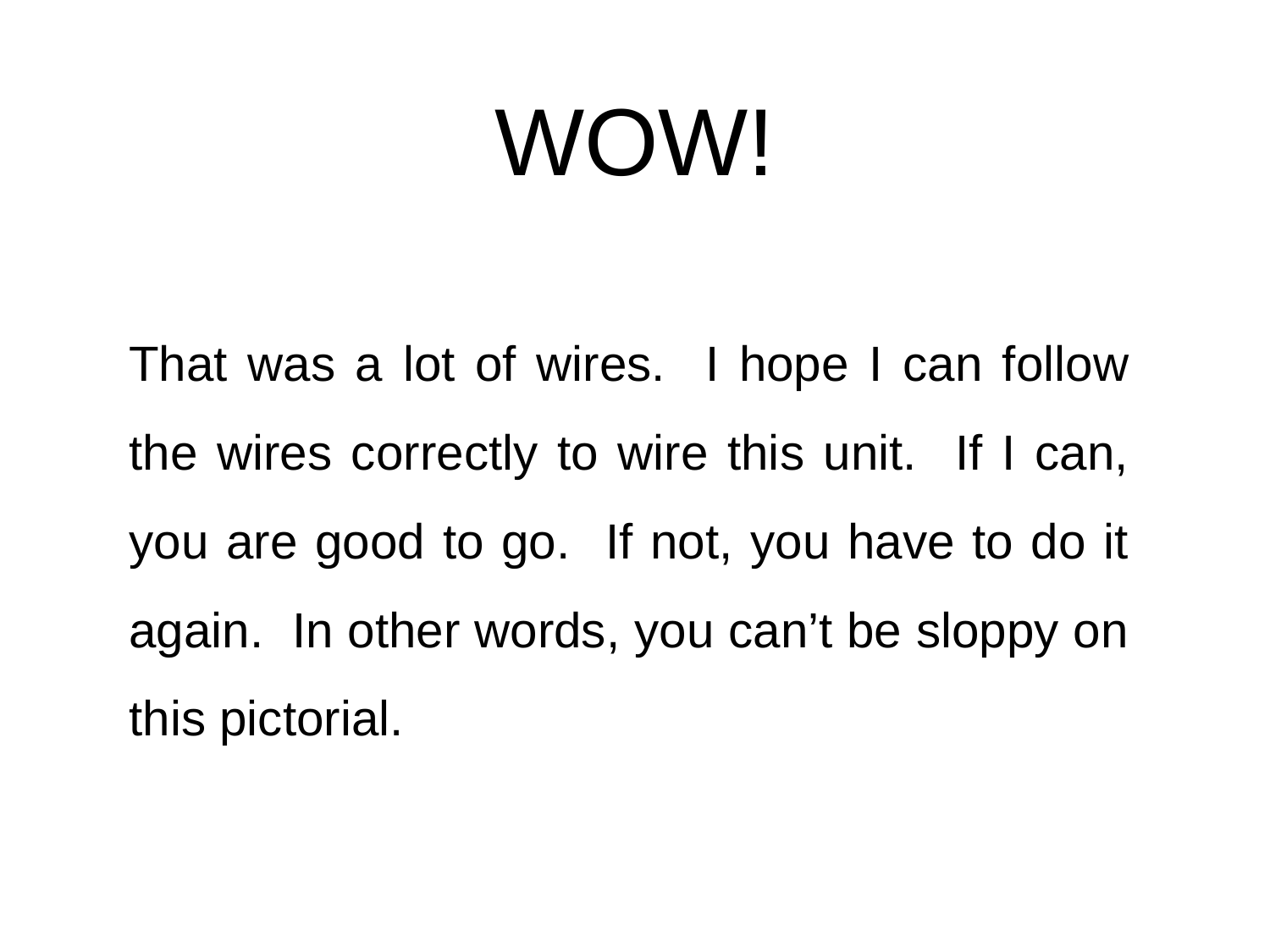

# WOW!
That was a lot of wires.  I hope I can follow the wires correctly to wire this unit.  If I can, you are good to go.  If not, you have to do it again.  In other words, you can’t be sloppy on this pictorial.